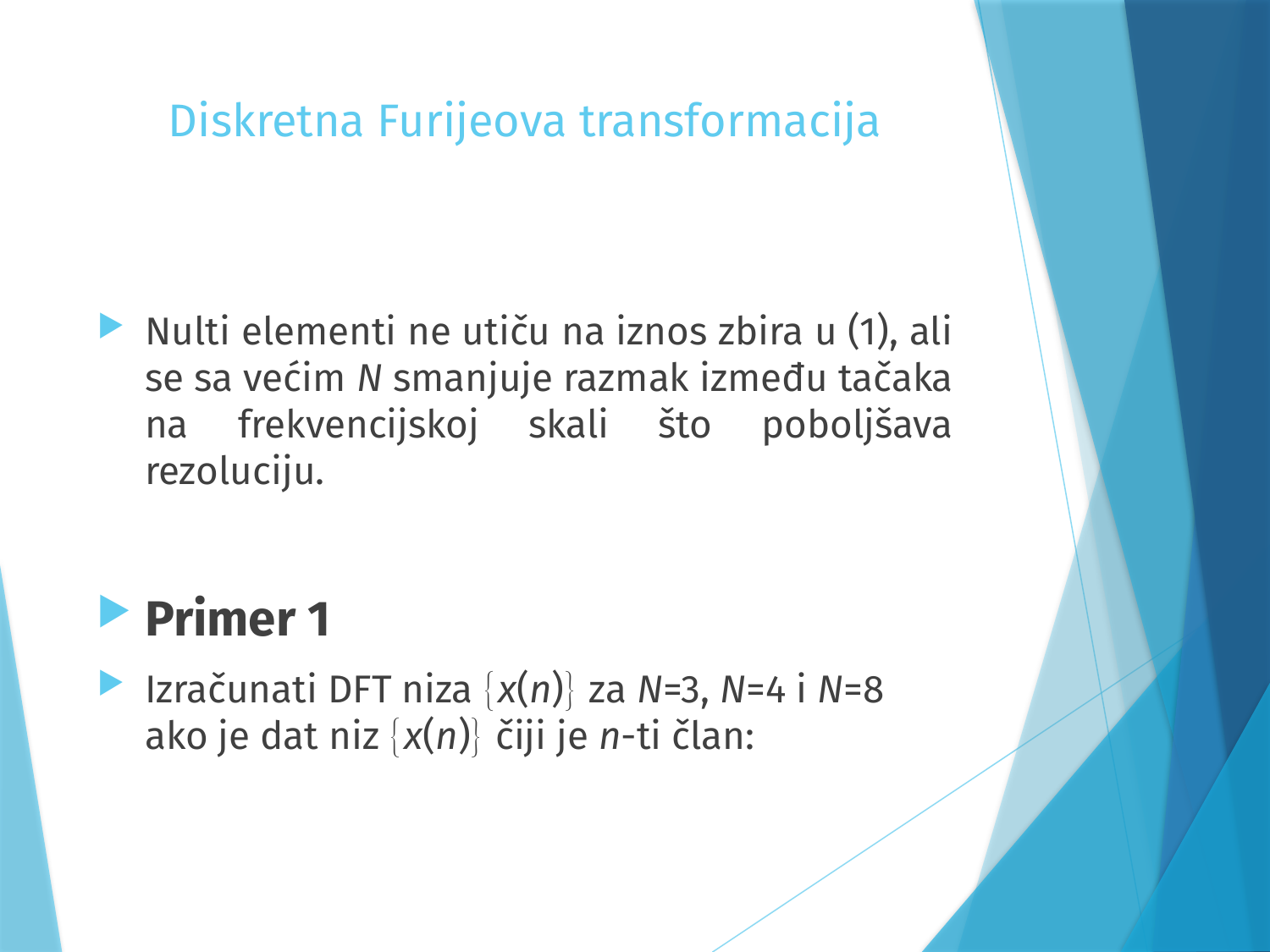

# Diskretna Furijeova transformacija
Nulti elementi ne utiču na iznos zbira u (1), ali se sa većim N smanjuje razmak između tačaka na frekvencijskoj skali što poboljšava rezoluciju.

Primer 1
Izračunati DFT niza {x(n)} za N=3, N=4 i N=8 ako je dat niz {x(n)} čiji je n-ti član: